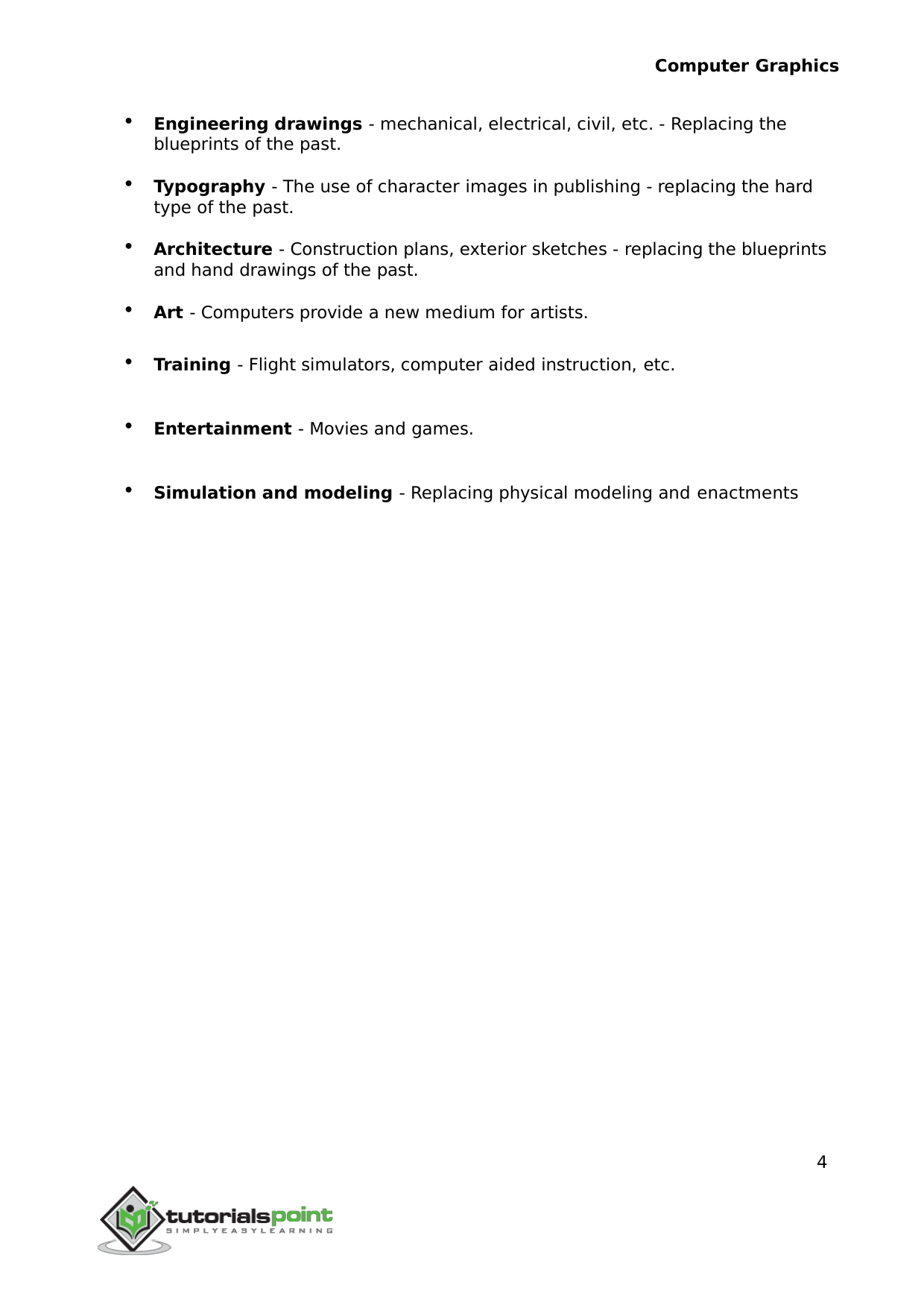

Computer Graphics

Engineering drawings - mechanical, electrical, civil, etc. - Replacing the  blueprints of the past.

Typography - The use of character images in publishing - replacing the hard  type of the past.

Architecture - Construction plans, exterior sketches - replacing the blueprints  and hand drawings of the past.

Art - Computers provide a new medium for artists.

Training - Flight simulators, computer aided instruction, etc.

Entertainment - Movies and games.

Simulation and modeling - Replacing physical modeling and enactments
4